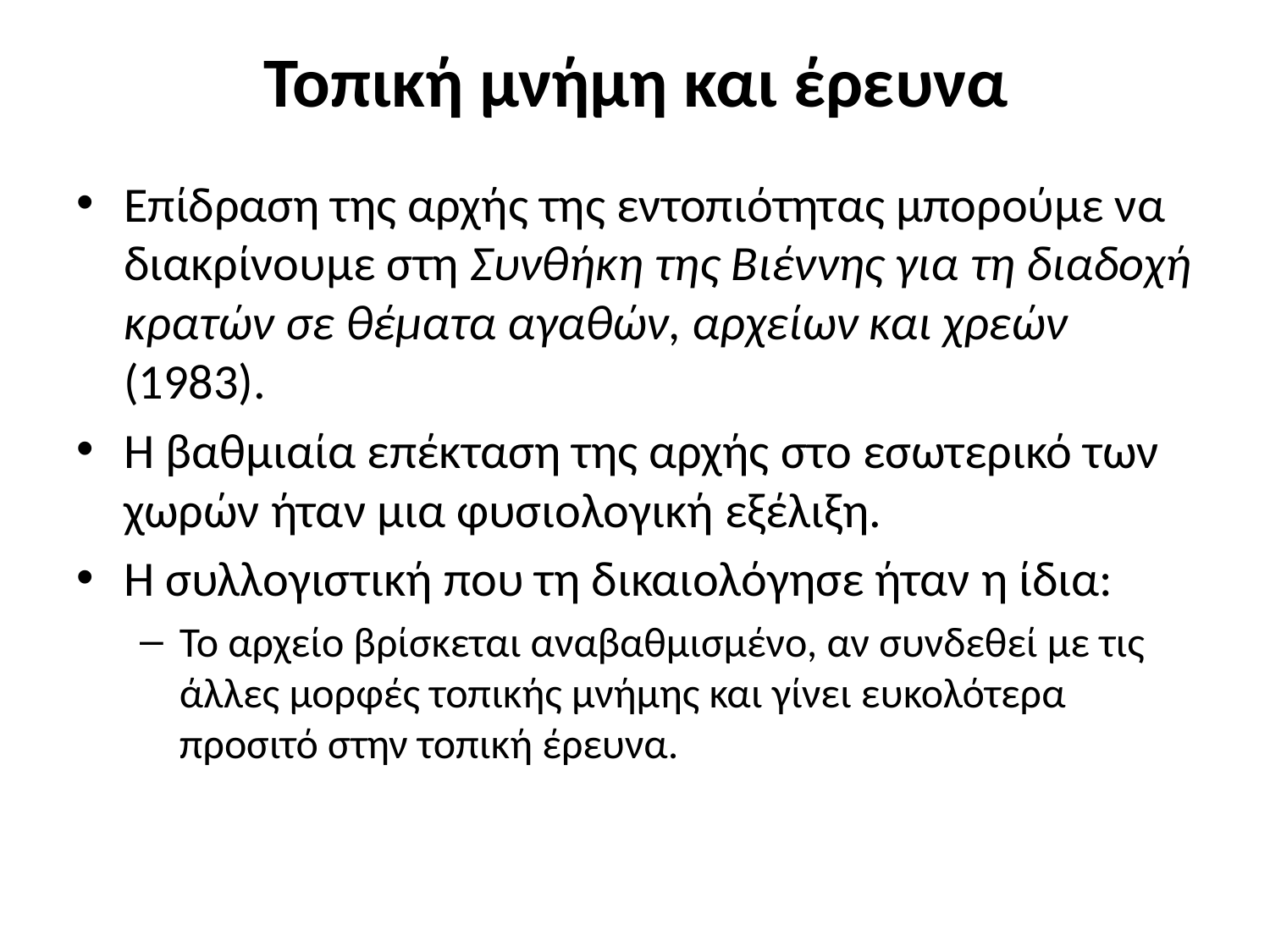

# Τοπική μνήμη και έρευνα
Επίδραση της αρχής της εντοπιότητας μπορούμε να διακρίνουμε στη Συνθήκη της Βιέννης για τη διαδοχή κρατών σε θέματα αγαθών, αρχείων και χρεών (1983).
Η βαθμιαία επέκταση της αρχής στο εσωτερικό των χωρών ήταν μια φυσιολογική εξέλιξη.
Η συλλογιστική που τη δικαιολόγησε ήταν η ίδια:
Το αρχείο βρίσκεται αναβαθμισμένο, αν συνδεθεί με τις άλλες μορφές τοπικής μνήμης και γίνει ευκολότερα προσιτό στην τοπική έρευνα.